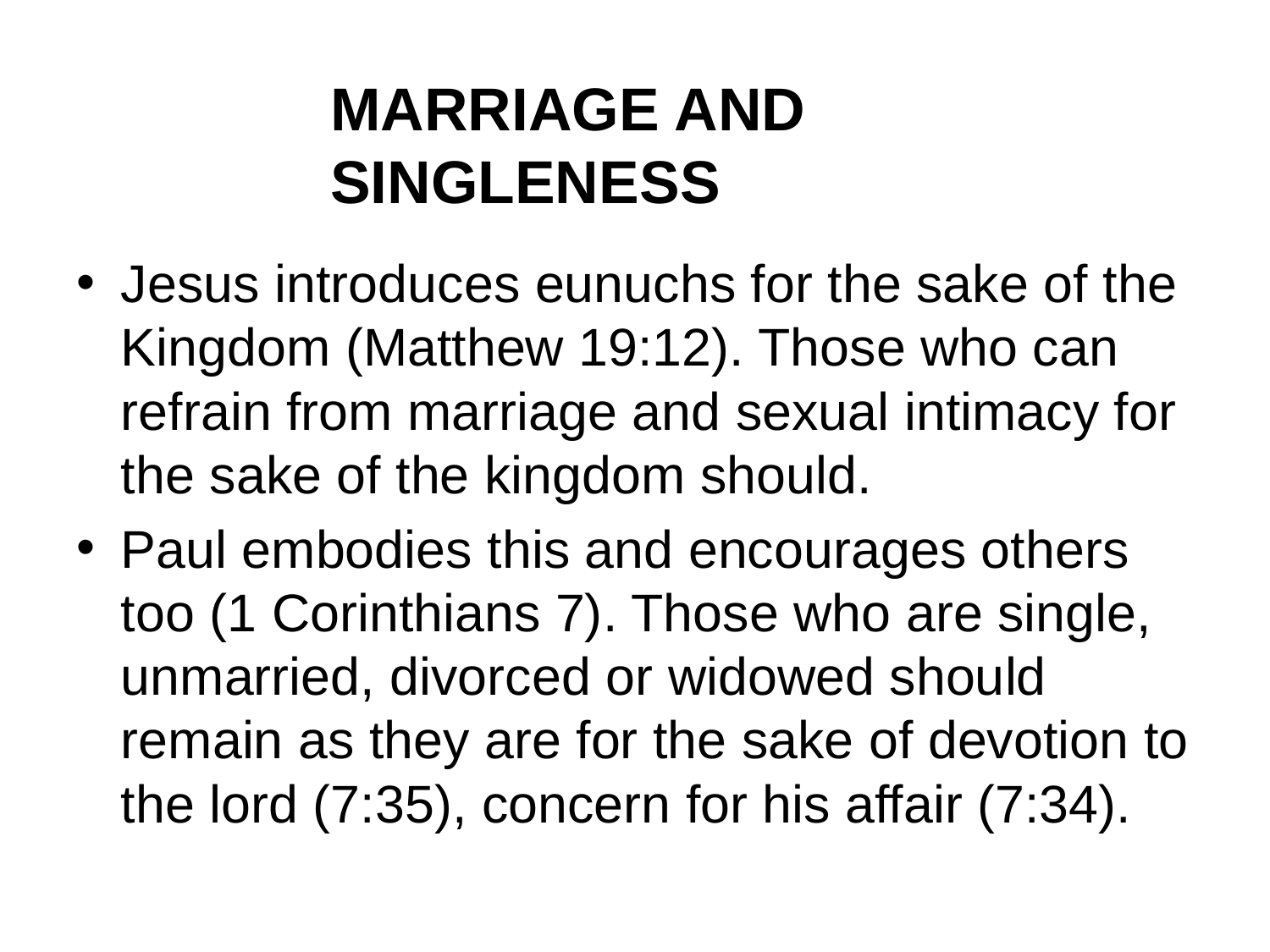

# MARRIAGE AND SINGLENESS
Jesus introduces eunuchs for the sake of the Kingdom (Matthew 19:12). Those who can refrain from marriage and sexual intimacy for the sake of the kingdom should.
Paul embodies this and encourages others too (1 Corinthians 7). Those who are single, unmarried, divorced or widowed should remain as they are for the sake of devotion to the lord (7:35), concern for his affair (7:34).